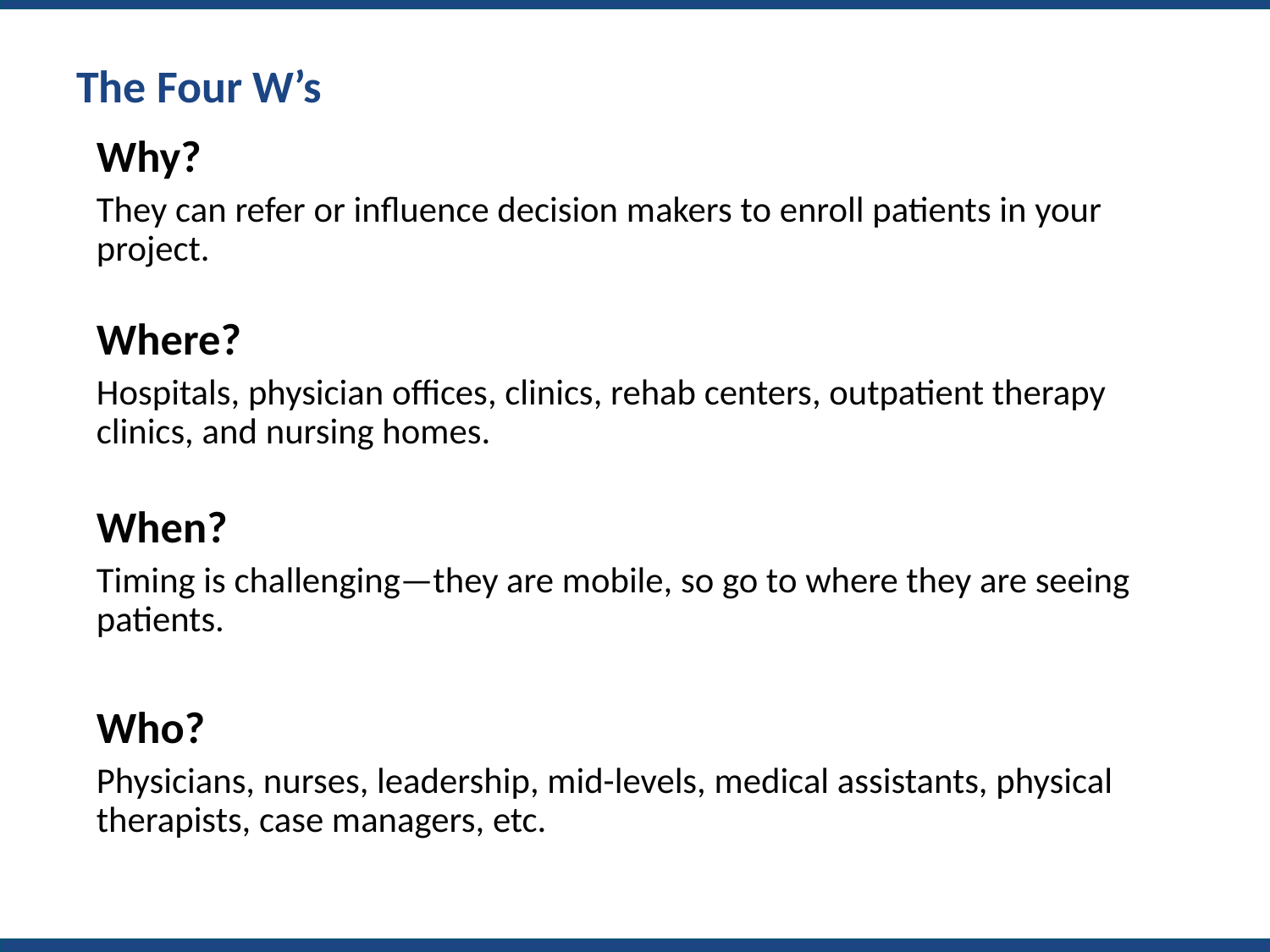

# The Four W’s
Why?
They can refer or influence decision makers to enroll patients in your project.
Where?
Hospitals, physician offices, clinics, rehab centers, outpatient therapy clinics, and nursing homes.

When?
Timing is challenging—they are mobile, so go to where they are seeing patients.

Who?
Physicians, nurses, leadership, mid-levels, medical assistants, physical therapists, case managers, etc.